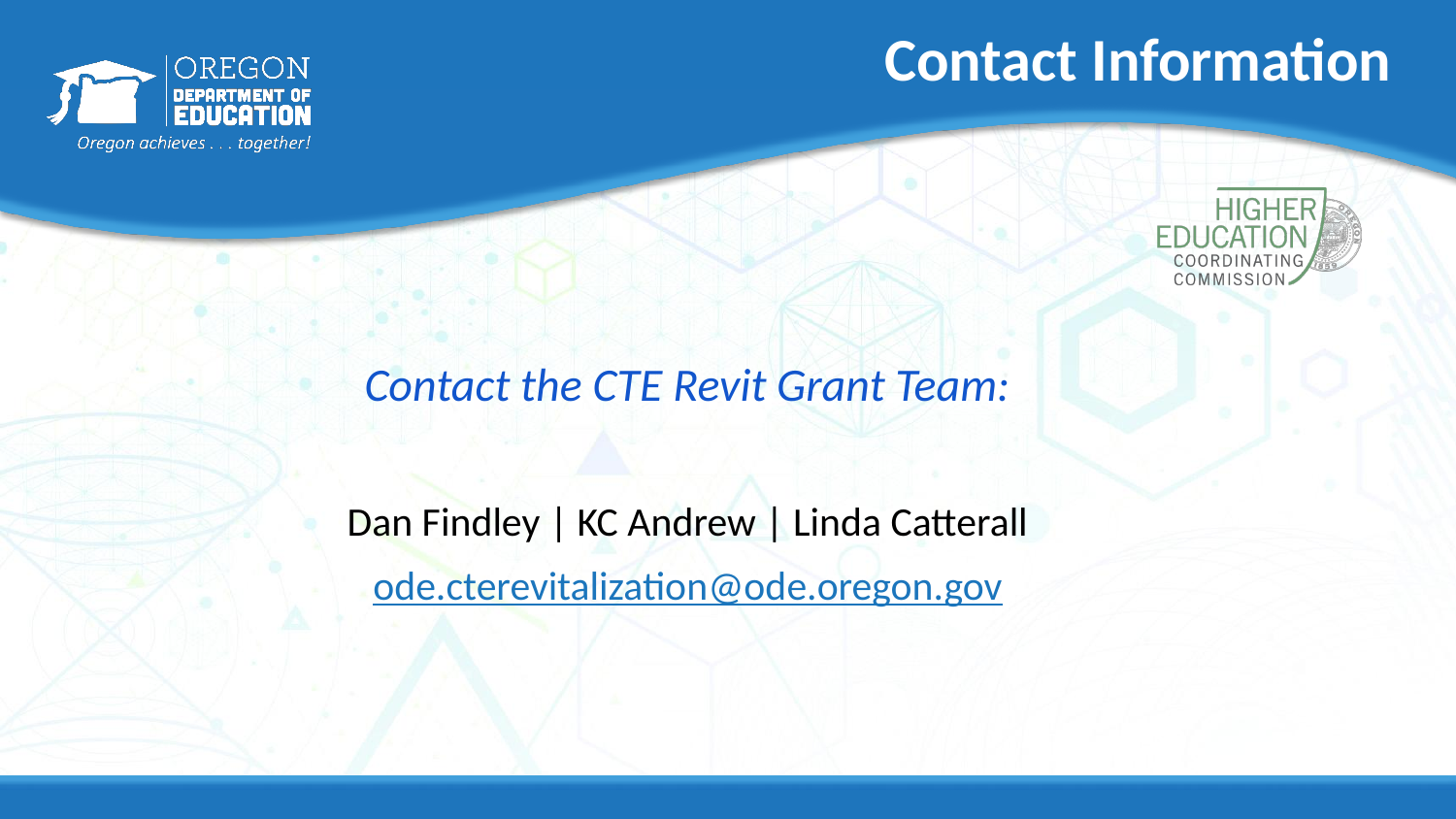

# Contact Information

Contact the CTE Revit Grant Team:

Dan Findley | KC Andrew | Linda Catterall
ode.cterevitalization@ode.oregon.gov